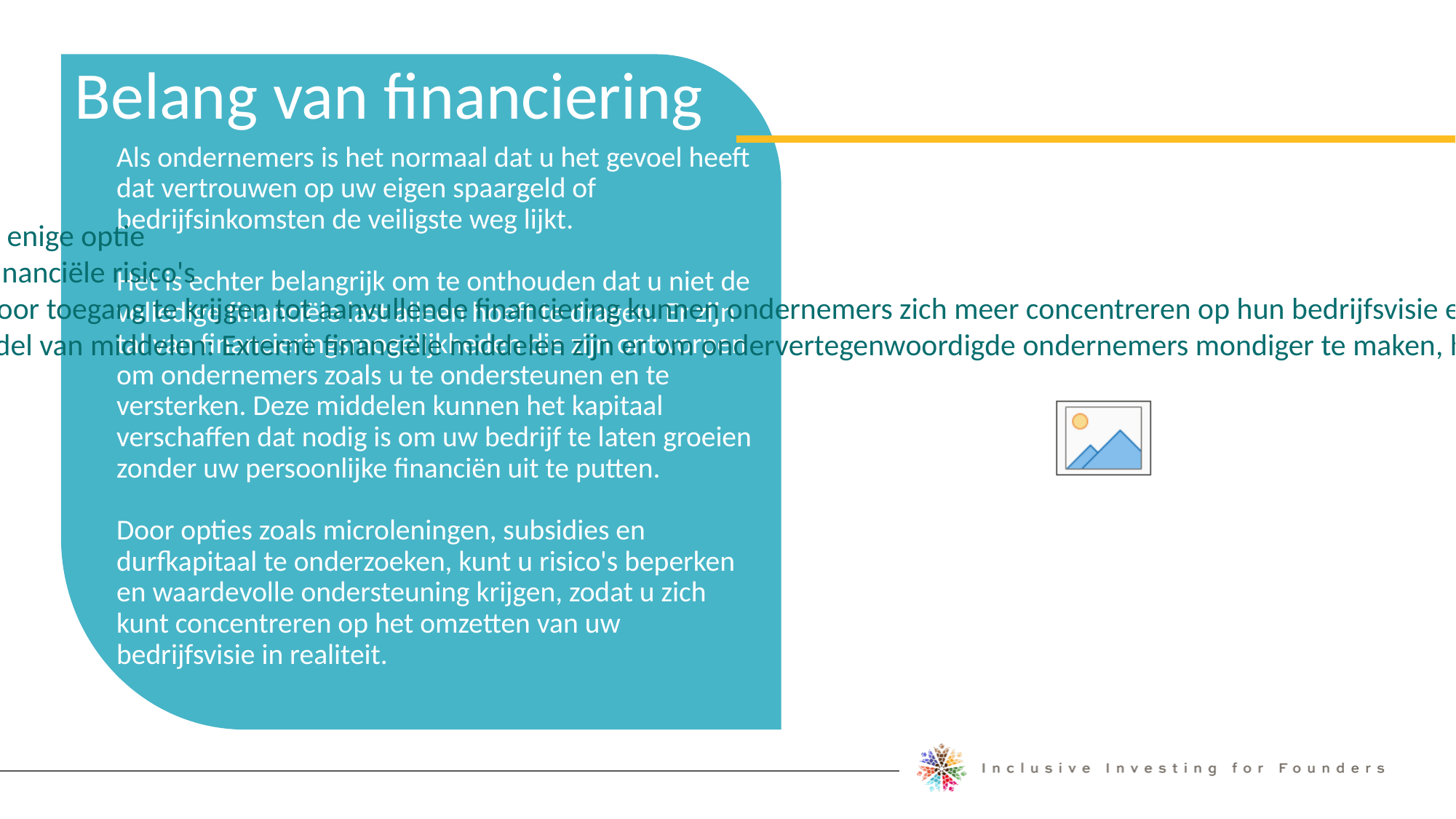

Belang van financiering
Als ondernemers is het normaal dat u het gevoel heeft dat vertrouwen op uw eigen spaargeld of bedrijfsinkomsten de veiligste weg lijkt.

Het is echter belangrijk om te onthouden dat u niet de volledige financiële last alleen hoeft te dragen. Er zijn tal van financieringsmogelijkheden die zijn ontworpen om ondernemers zoals u te ondersteunen en te versterken. Deze middelen kunnen het kapitaal verschaffen dat nodig is om uw bedrijf te laten groeien zonder uw persoonlijke financiën uit te putten.

Door opties zoals microleningen, subsidies en durfkapitaal te onderzoeken, kunt u risico's beperken en waardevolle ondersteuning krijgen, zodat u zich kunt concentreren op het omzetten van uw bedrijfsvisie in realiteit.
Key Takeaways:
Zelffinanciering is niet de enige optie
Verminder persoonlijke financiële risico's
Focus op bedrijfsgroei: Door toegang te krijgen tot aanvullende financiering kunnen ondernemers zich meer concentreren op hun bedrijfsvisie en -ontwikkeling in plaats van zich alleen zorgen te maken over financiële beperkingen.
Empowerment door middel van middelen: Externe financiële middelen zijn er om ondervertegenwoordigde ondernemers mondiger te maken, hen te helpen opschalen en slagen in hun ondernemingen.